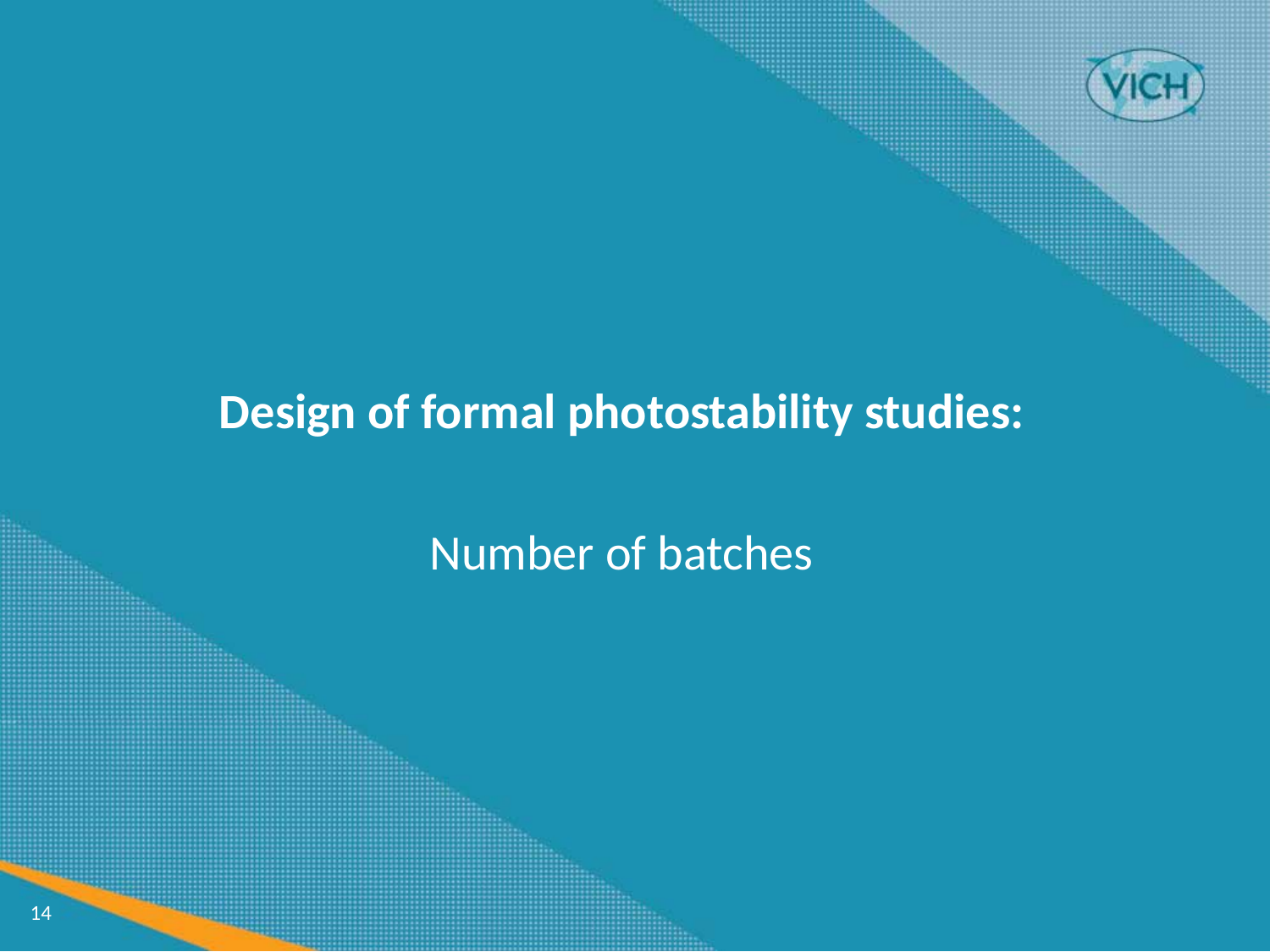

Design of formal photostability studies:

Number of batches